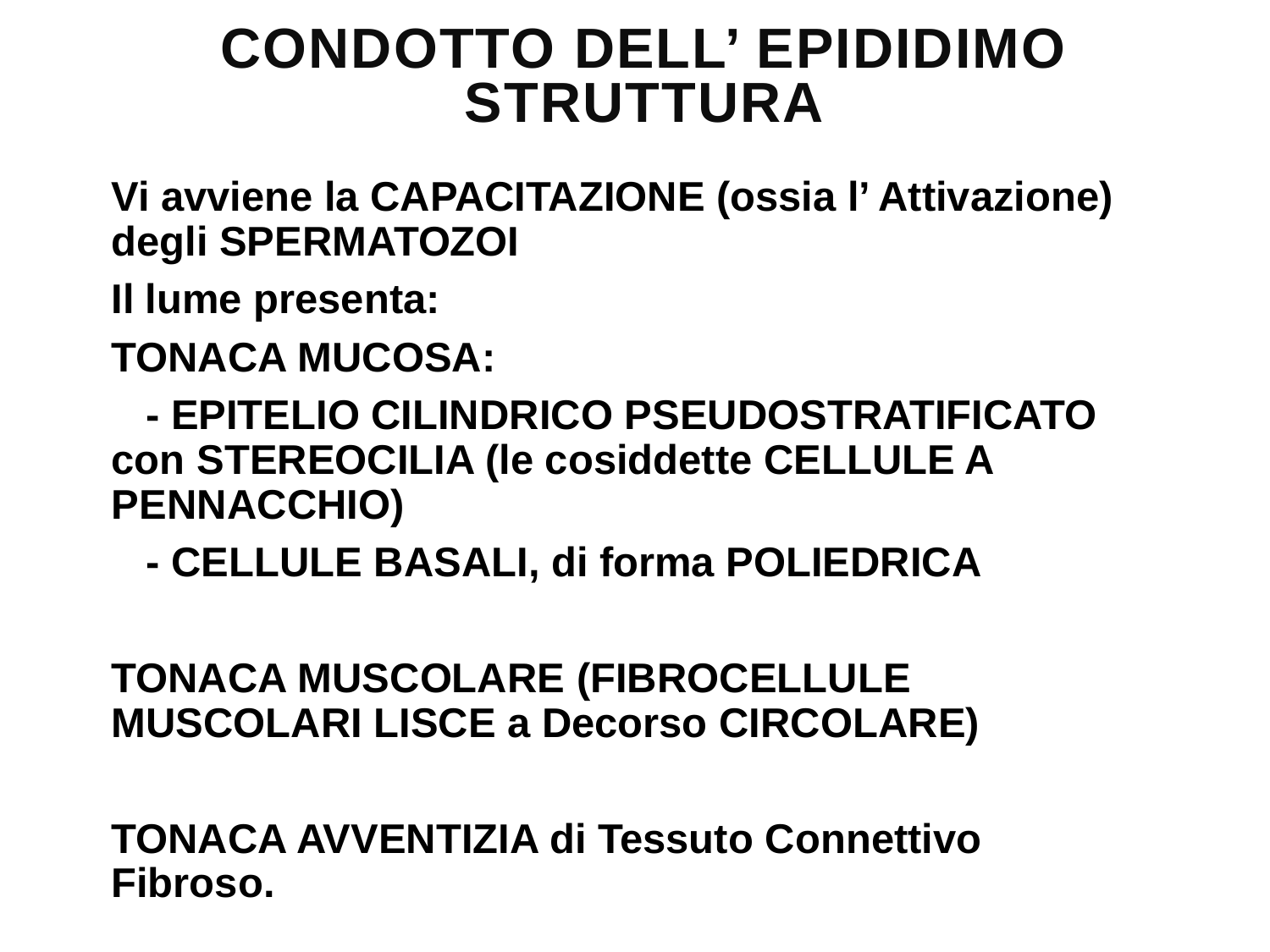

# CONDOTTO dell’ EPIDIDIMO STRUTTURA
Vi avviene la CAPACITAZIONE (ossia l’ Attivazione) degli SPERMATOZOI
Il lume presenta:
TONACA MUCOSA:
   - EPITELIO CILINDRICO PSEUDOSTRATIFICATO con STEREOCILIA (le cosiddette CELLULE A PENNACCHIO)
   - CELLULE BASALI, di forma POLIEDRICA

TONACA MUSCOLARE (FIBROCELLULE MUSCOLARI LISCE a Decorso CIRCOLARE)

TONACA AVVENTIZIA di Tessuto Connettivo Fibroso.